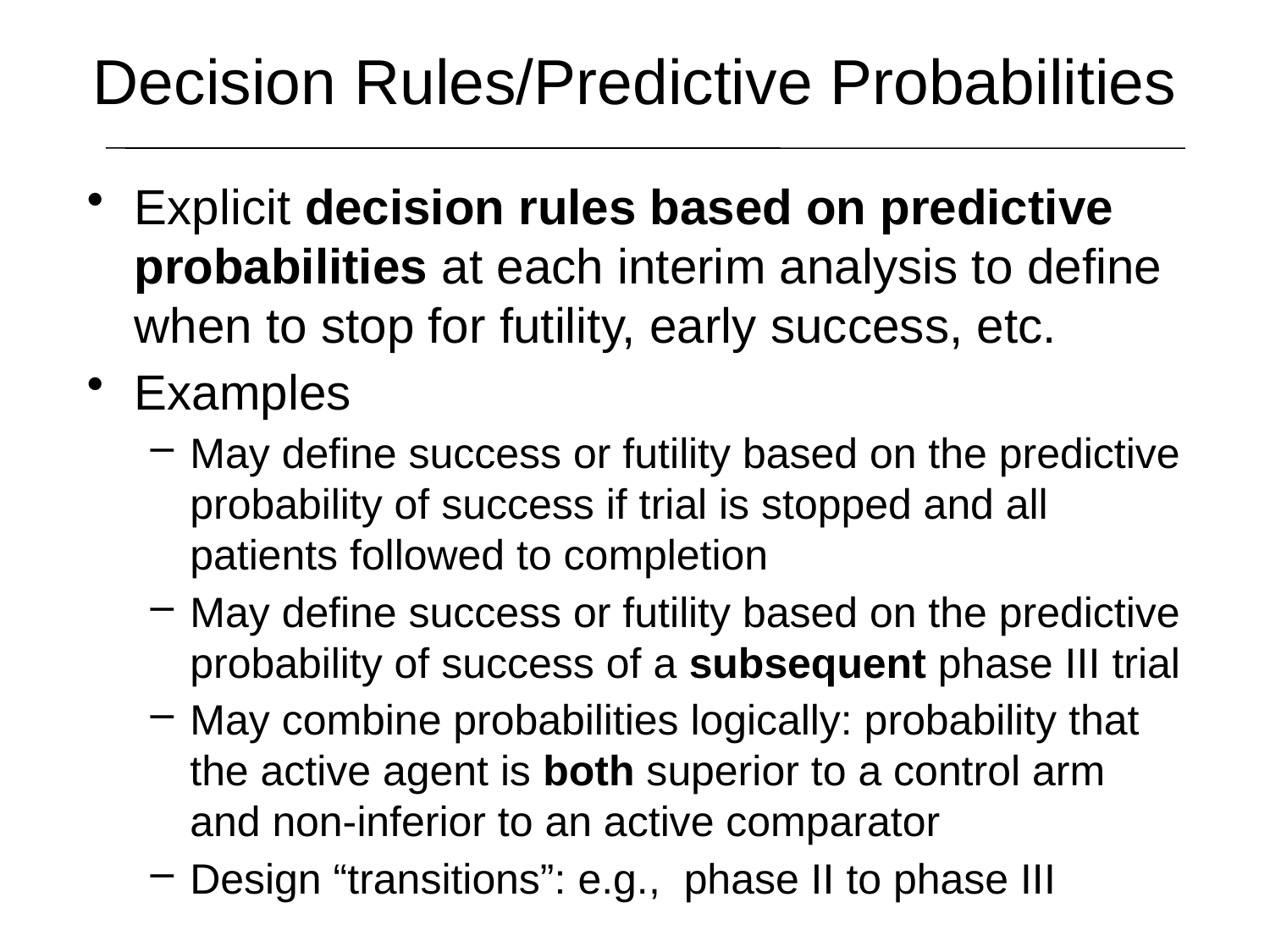

Decision Rules/Predictive Probabilities

Explicit decision rules based on predictive probabilities at each interim analysis to define when to stop for futility, early success, etc.
Examples
May define success or futility based on the predictive probability of success if trial is stopped and all patients followed to completion
May define success or futility based on the predictive probability of success of a subsequent phase III trial
May combine probabilities logically: probability that the active agent is both superior to a control arm and non-inferior to an active comparator
Design “transitions”: e.g.,  phase II to phase III